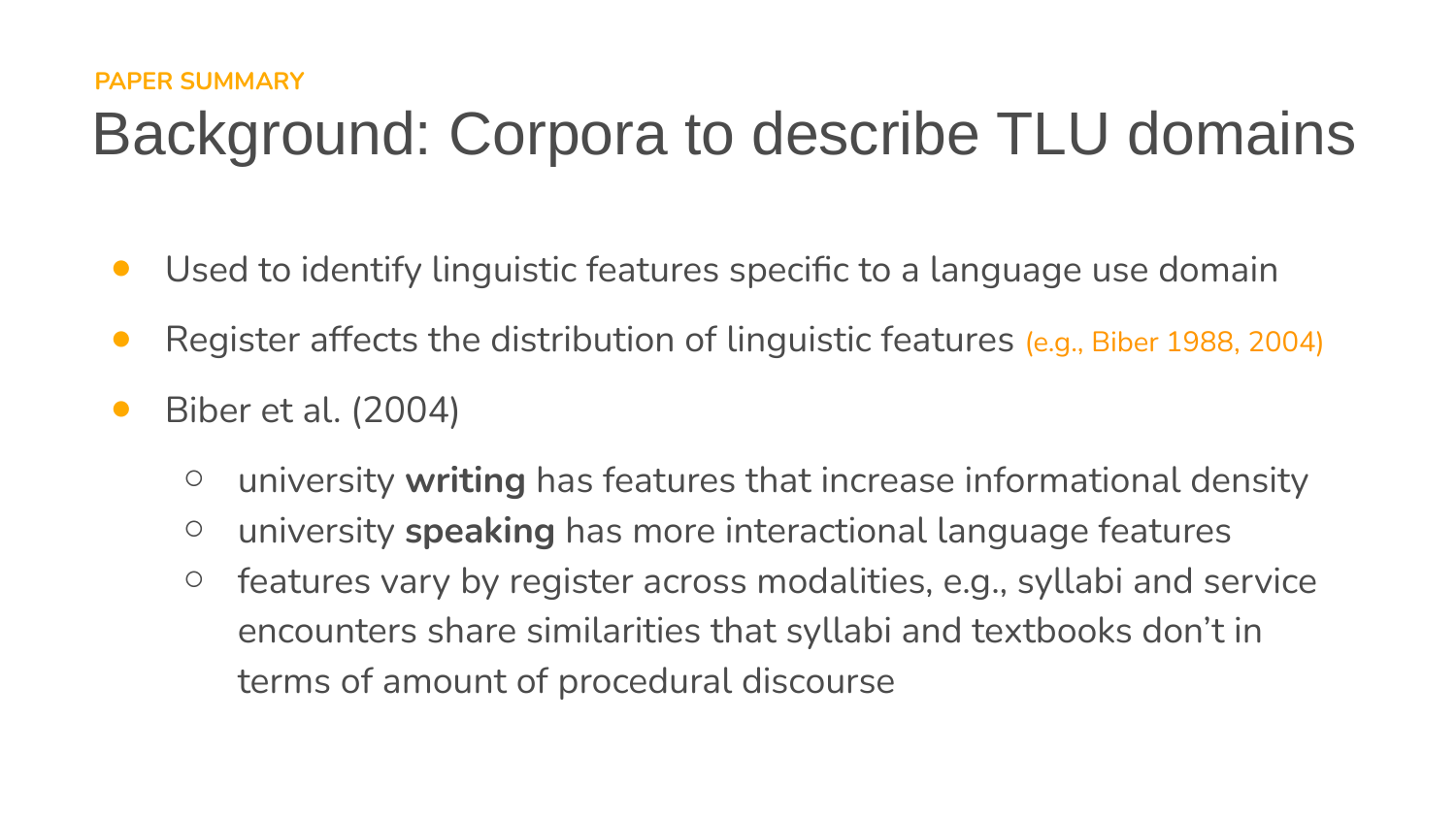

PAPER SUMMARY
Background: Corpora to describe TLU domains
Used to identify linguistic features specific to a language use domain
Register affects the distribution of linguistic features (e.g., Biber 1988, 2004)
Biber et al. (2004)
university writing has features that increase informational density
university speaking has more interactional language features
features vary by register across modalities, e.g., syllabi and service encounters share similarities that syllabi and textbooks don’t in terms of amount of procedural discourse